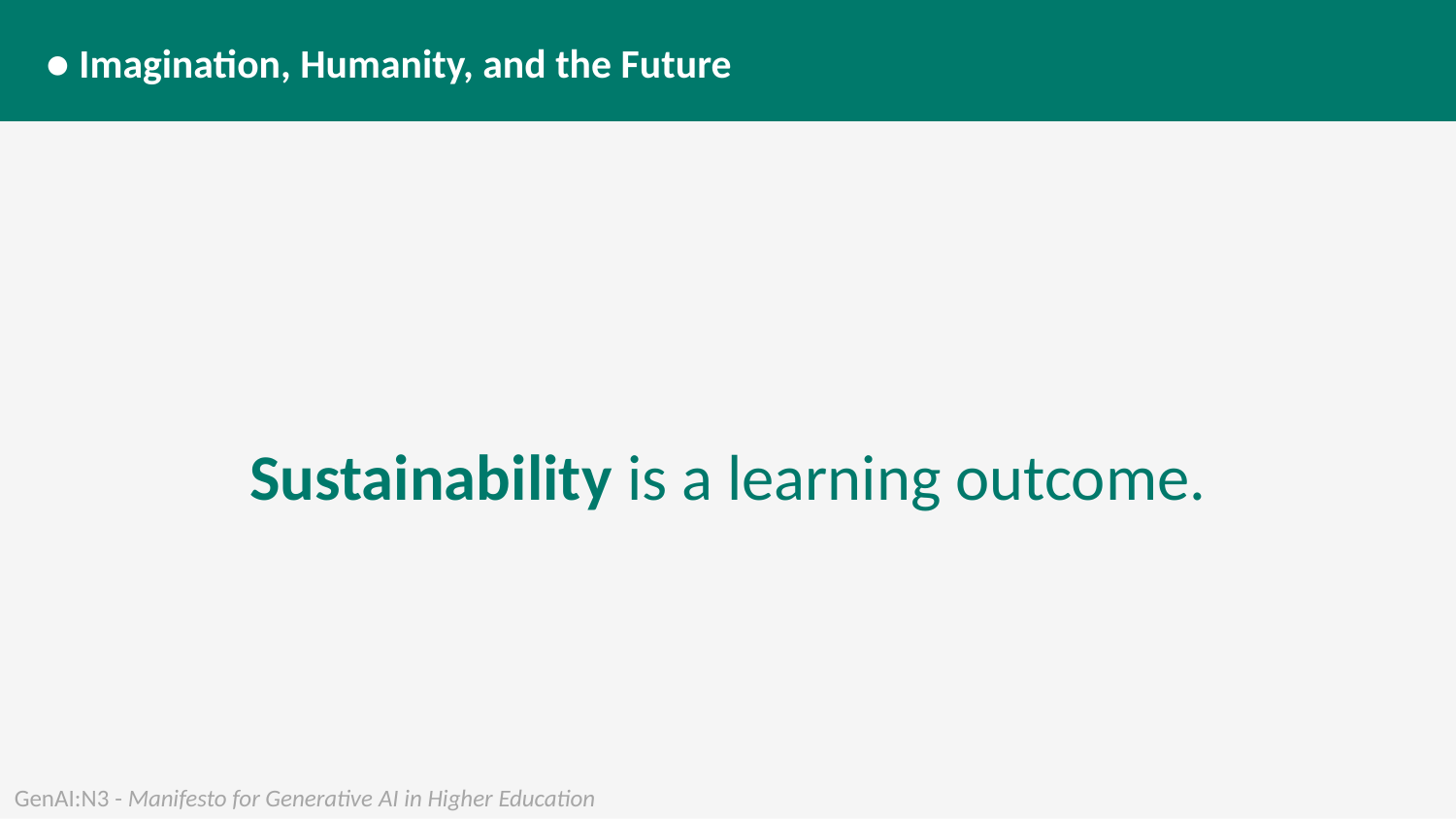

● Imagination, Humanity, and the Future
Sustainability is a learning outcome.